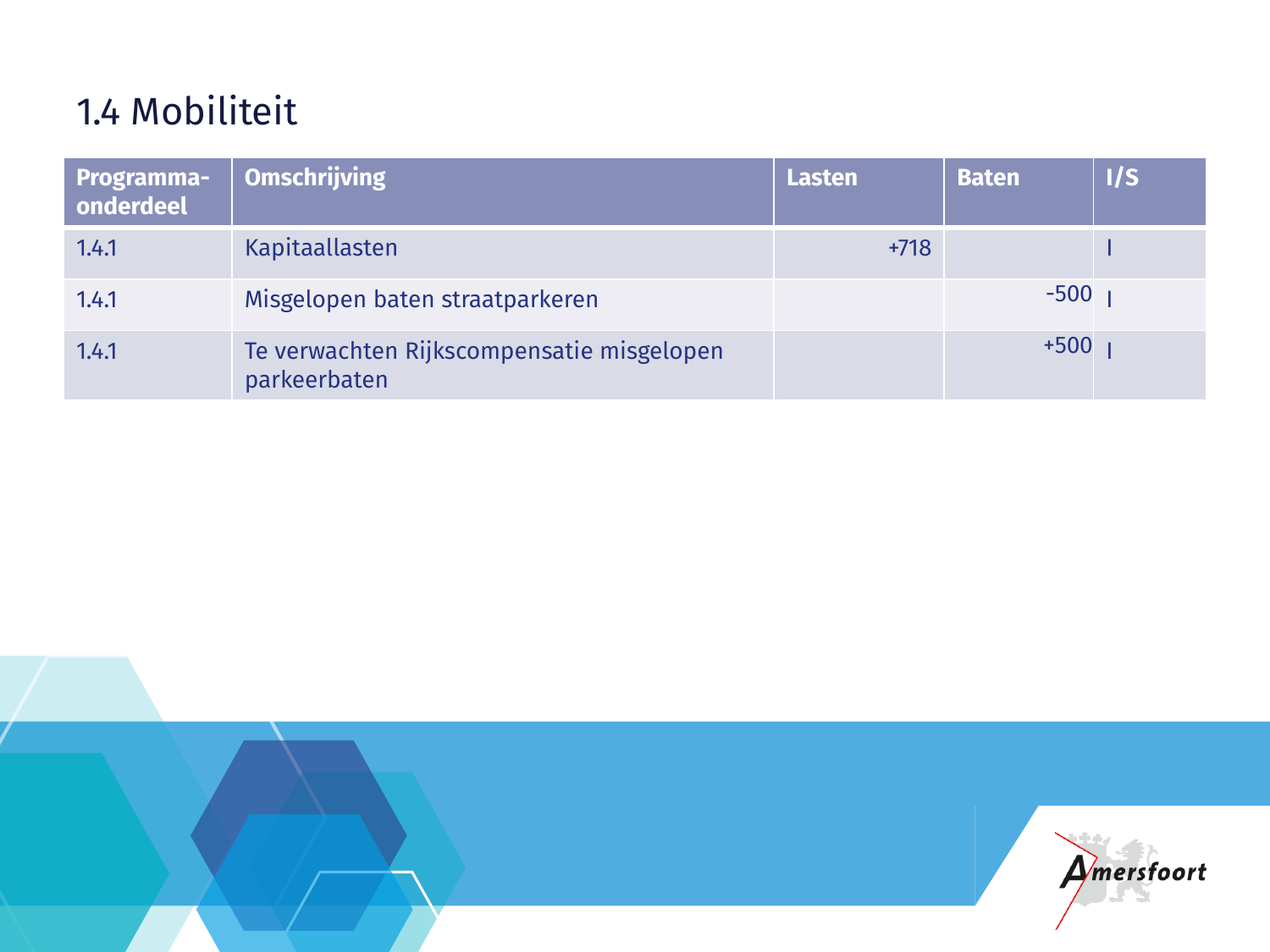

# 1.4 Mobiliteit
| Programma-onderdeel | Omschrijving | Lasten | Baten | I/S |
| --- | --- | --- | --- | --- |
| 1.4.1 | Kapitaallasten | +718 |  | I |
| 1.4.1 | Misgelopen baten straatparkeren |  | -500 | I |
| 1.4.1 | Te verwachten Rijkscompensatie misgelopen parkeerbaten |  | +500 | I |